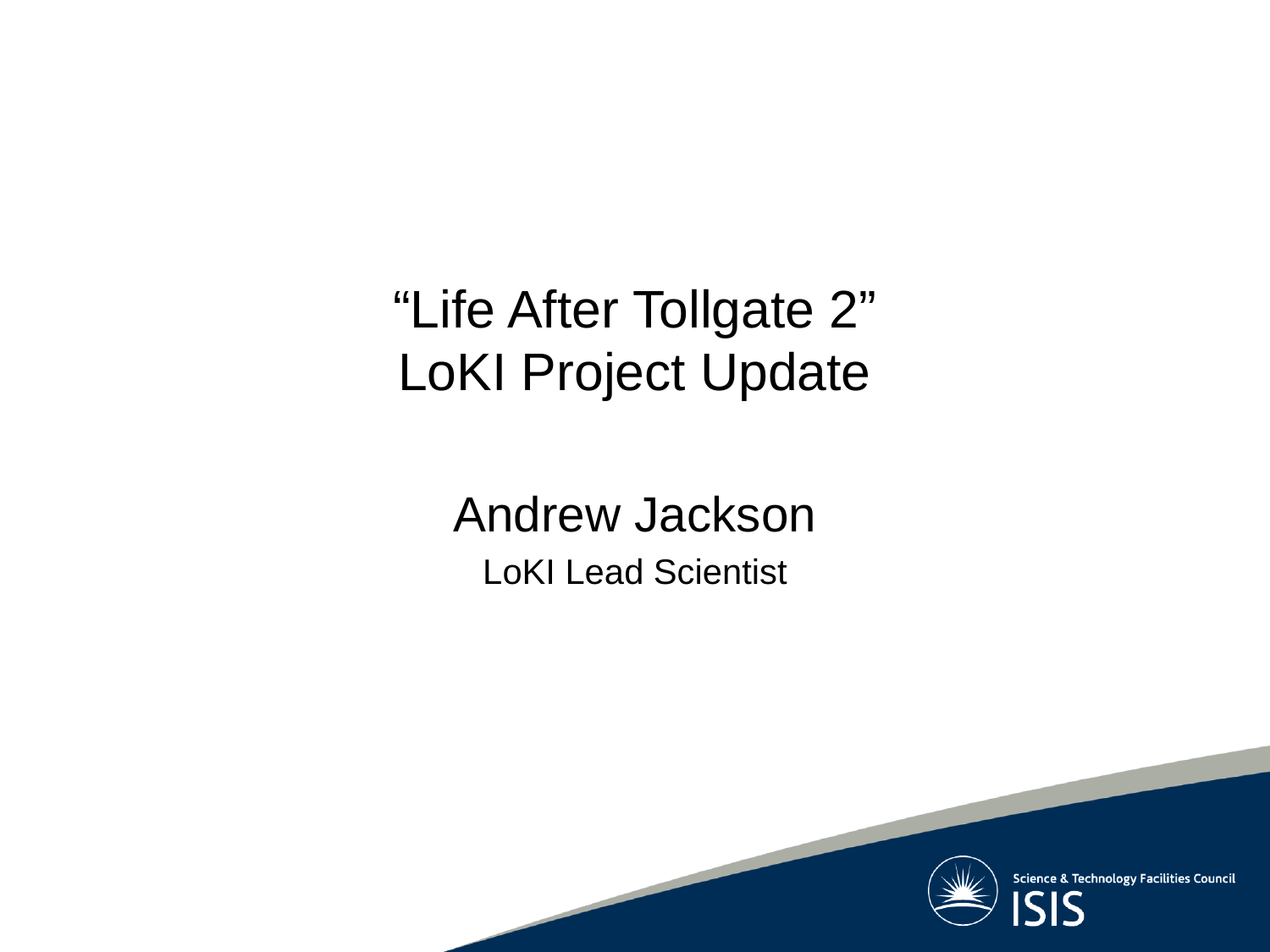

# “Life After Tollgate 2” LoKI Project Update
Andrew Jackson
LoKI Lead Scientist